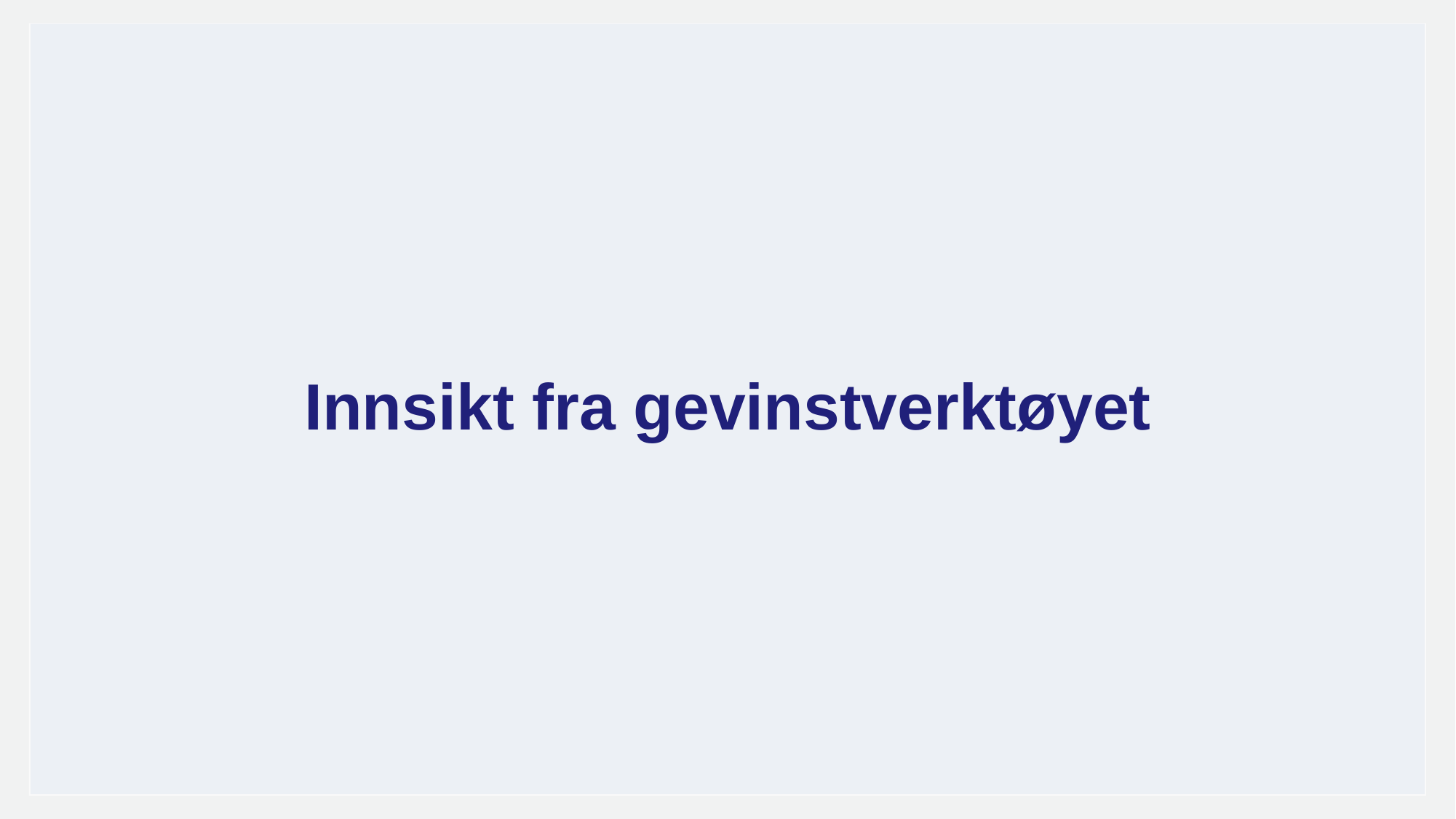

Innsikt fra gevinstverktøyet
# Casene vi skal jobbe med